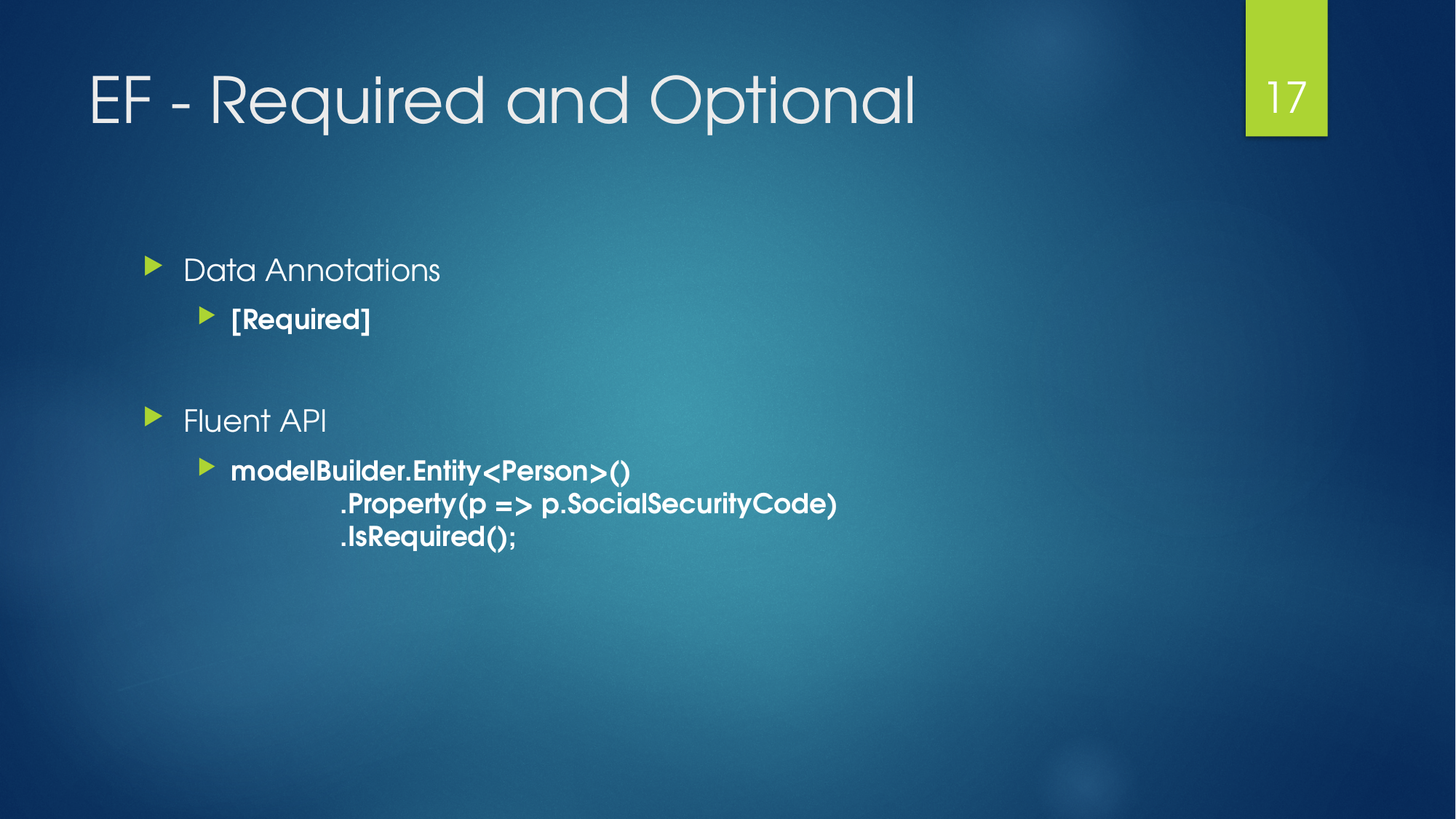

17
# EF - Required and Optional
Data Annotations
[Required]

Fluent API
modelBuilder.Entity<Person>()
	.Property(p => p.SocialSecurityCode)
	.IsRequired();